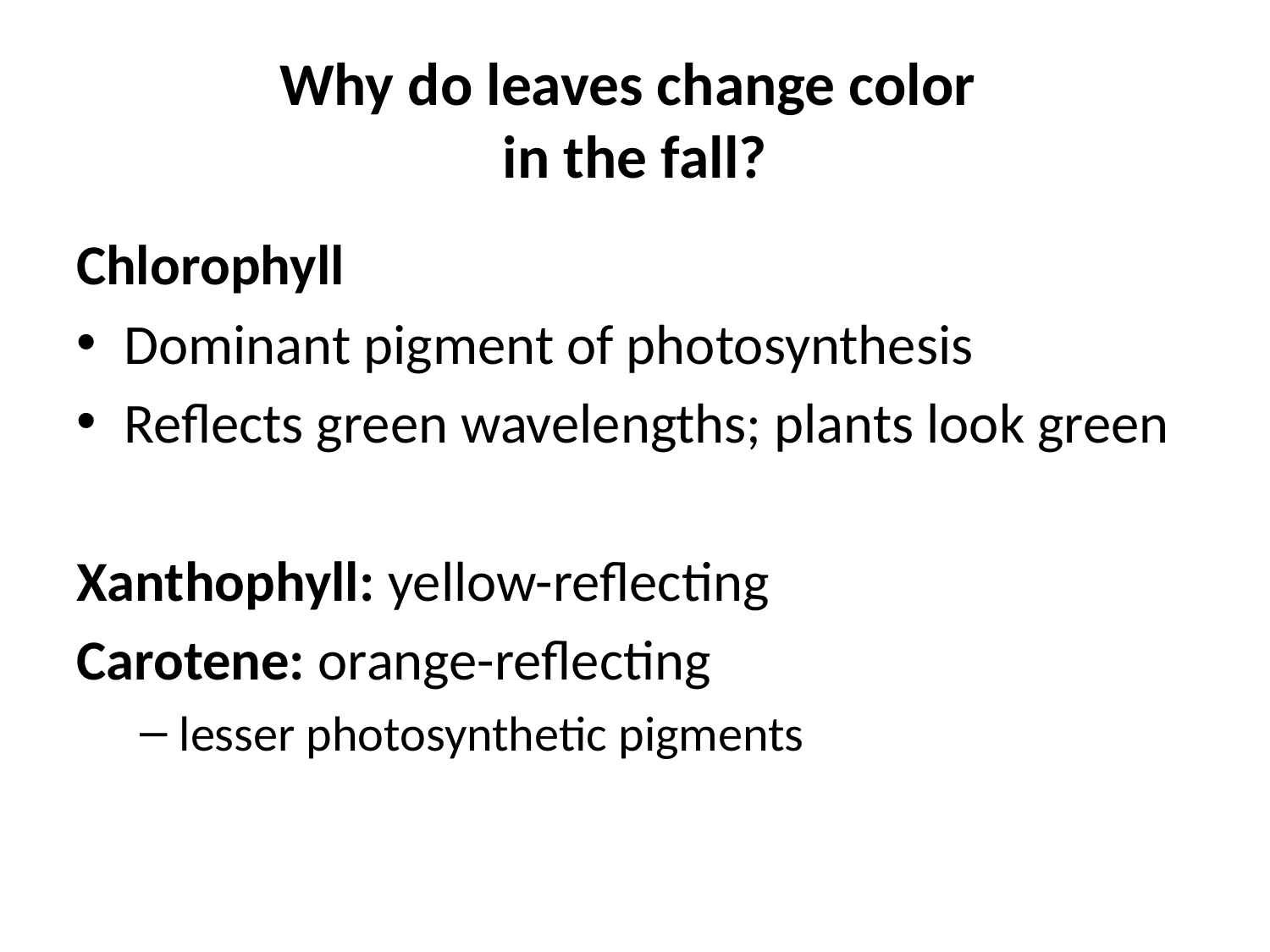

# Why do leaves change color in the fall?
Chlorophyll
Dominant pigment of photosynthesis
Reflects green wavelengths; plants look green

Xanthophyll: yellow-reflecting
Carotene: orange-reflecting
lesser photosynthetic pigments